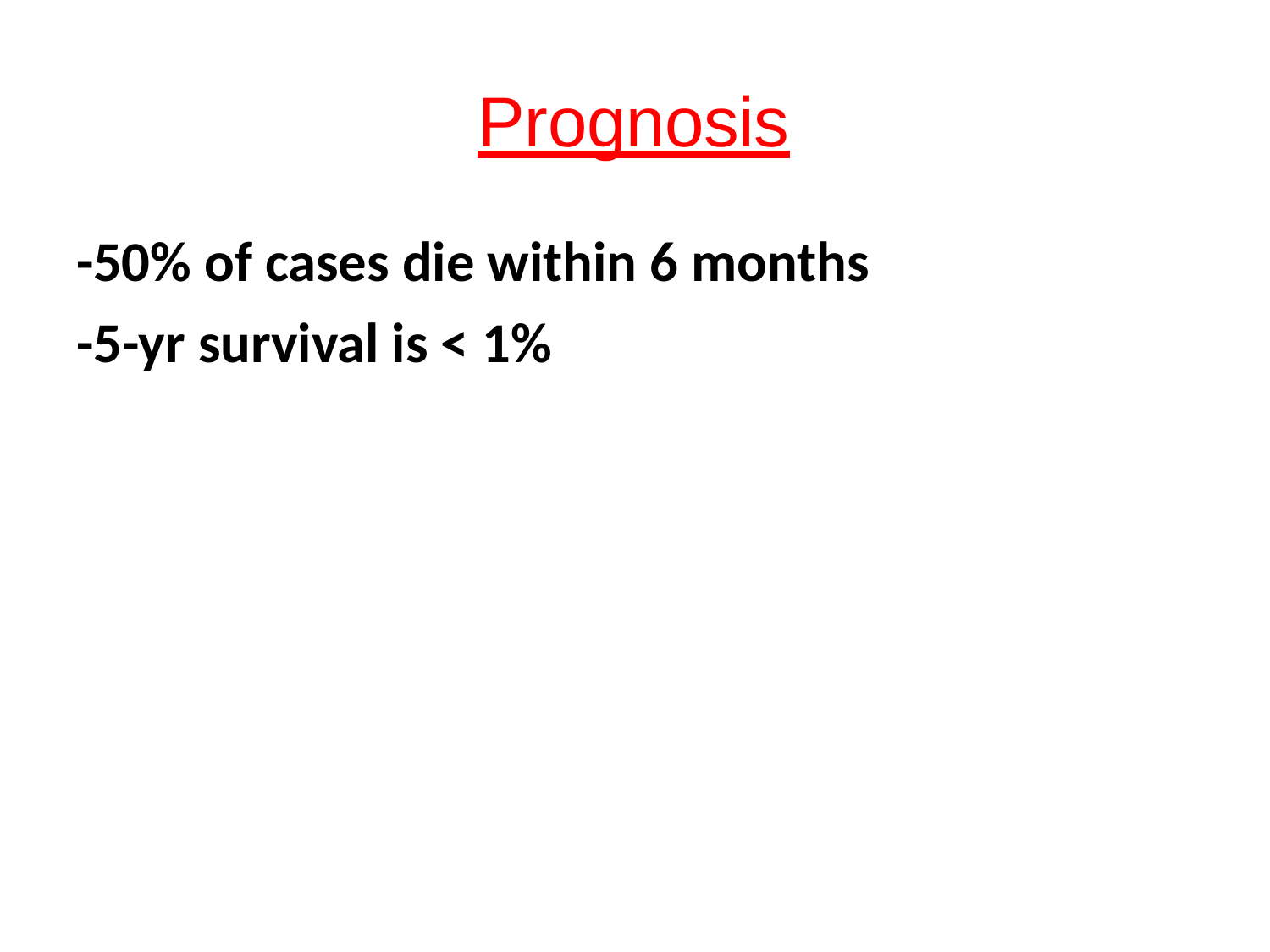

# Prognosis
-50% of cases die within 6 months
-5-yr survival is < 1%